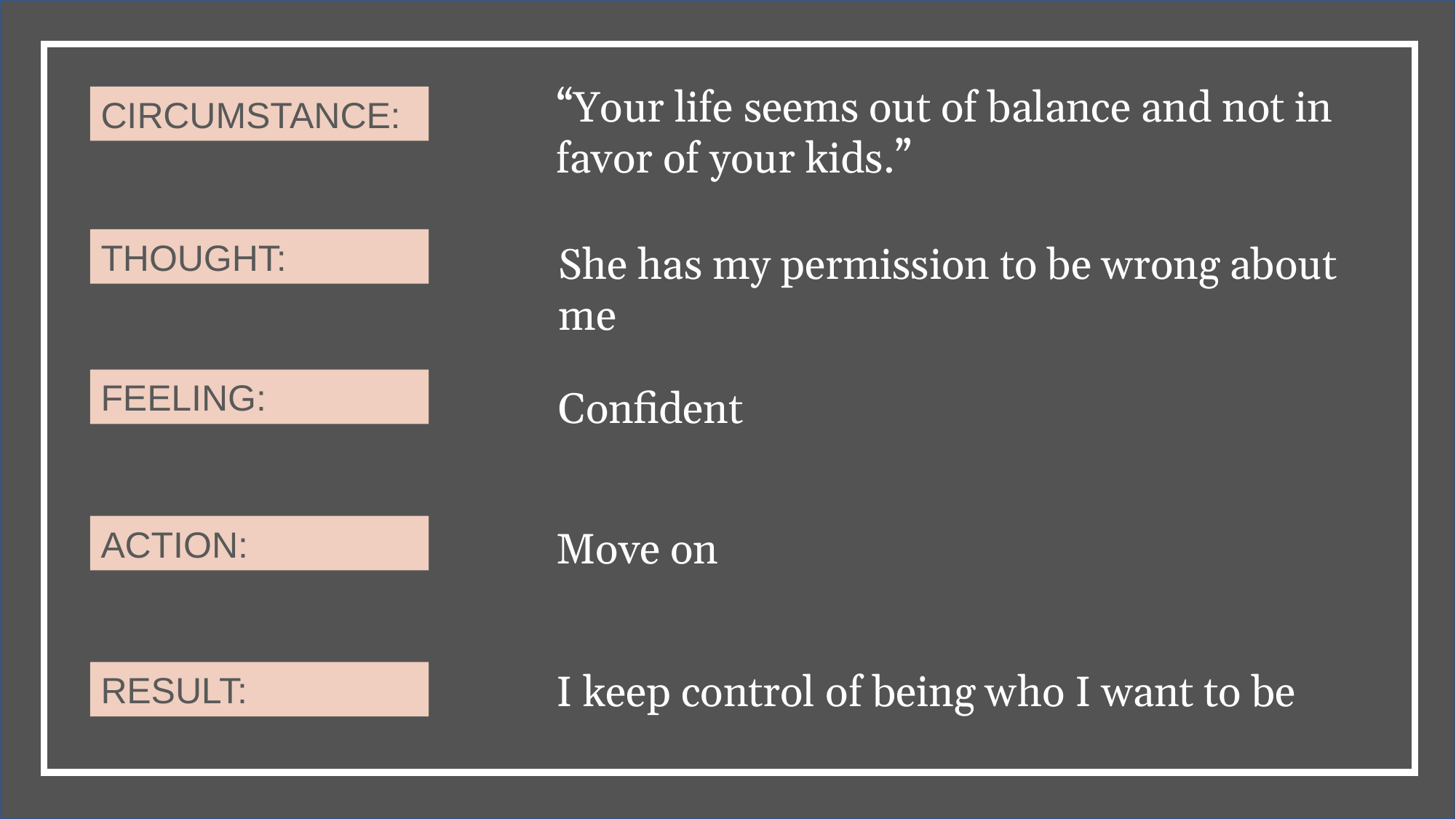

“Your life seems out of balance and not in favor of your kids.”
CIRCUMSTANCE:

THOUGHT:
She has my permission to be wrong about me
FEELING:
Confident
ACTION:
Move on
I keep control of being who I want to be
RESULT: